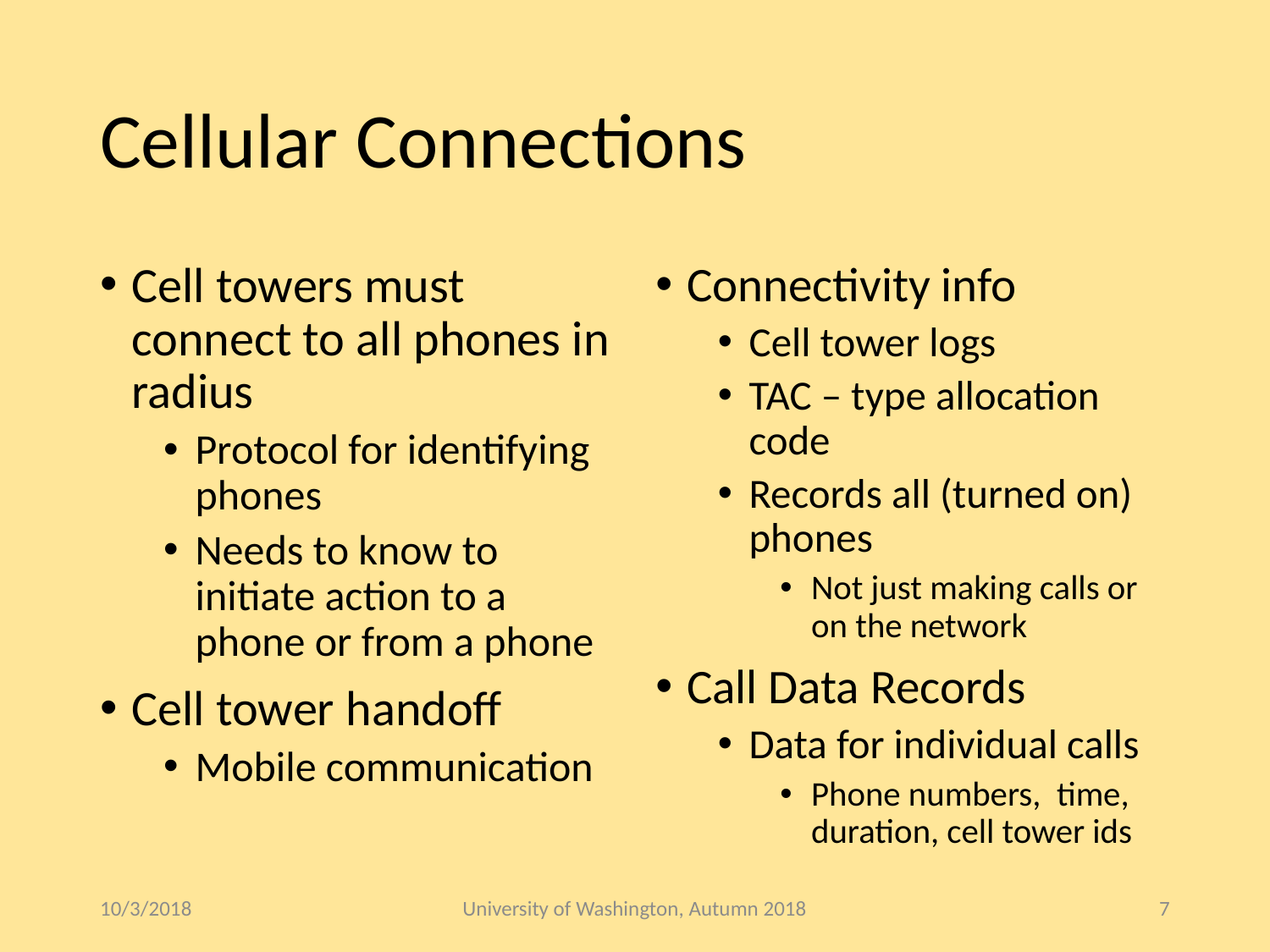

# Cellular Connections
Cell towers must connect to all phones in radius
Protocol for identifying phones
Needs to know to initiate action to a phone or from a phone
Cell tower handoff
Mobile communication
Connectivity info
Cell tower logs
TAC – type allocation code
Records all (turned on) phones
Not just making calls or on the network
Call Data Records
Data for individual calls
Phone numbers,  time, duration, cell tower ids
10/3/2018
University of Washington, Autumn 2018
7